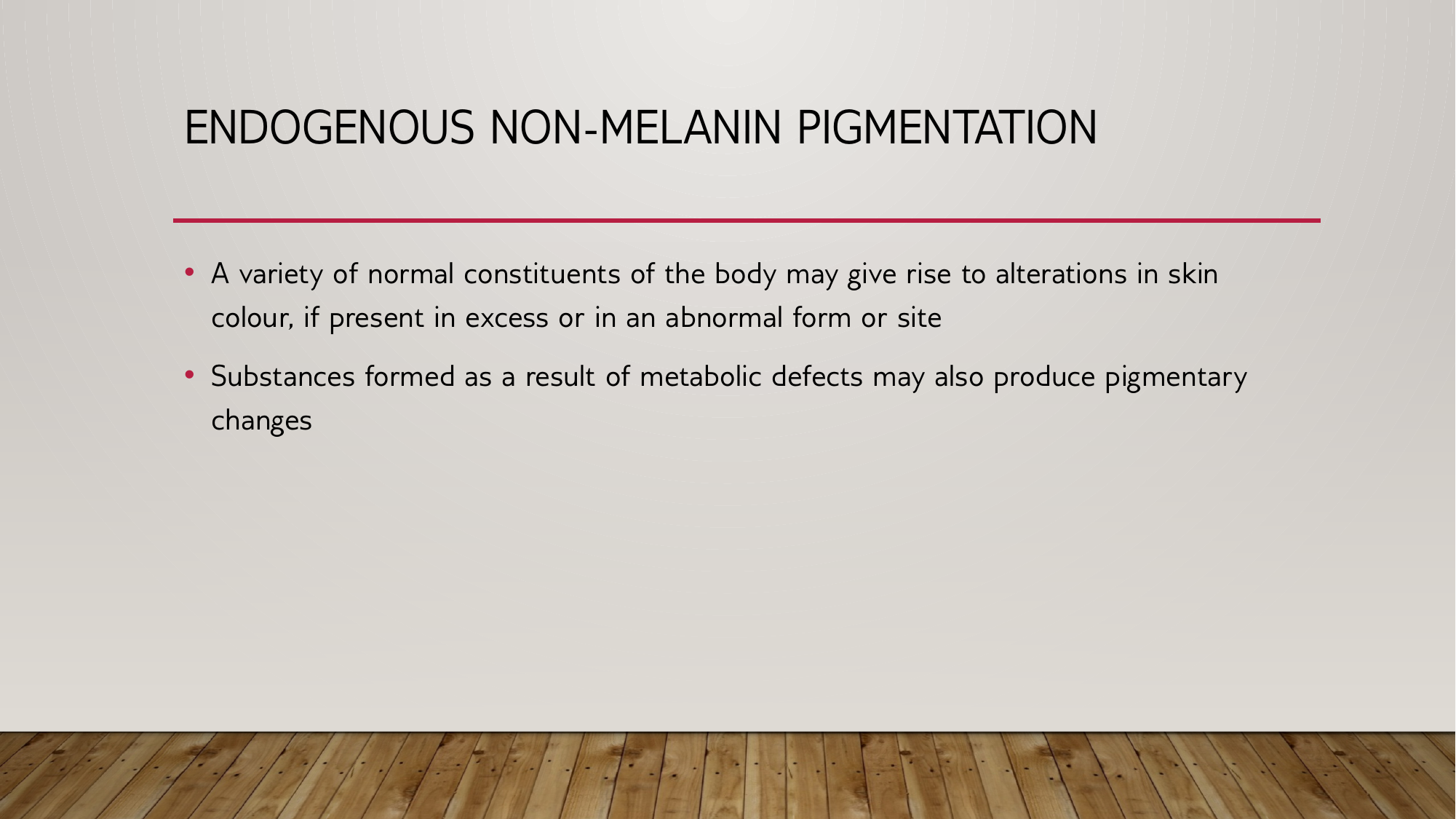

# Endogenous non‐melanin pigmentation
A variety of normal constituents of the body may give rise to alterations in skin colour, if present in excess or in an abnormal form or site
Substances formed as a result of metabolic defects may also produce pigmentary changes